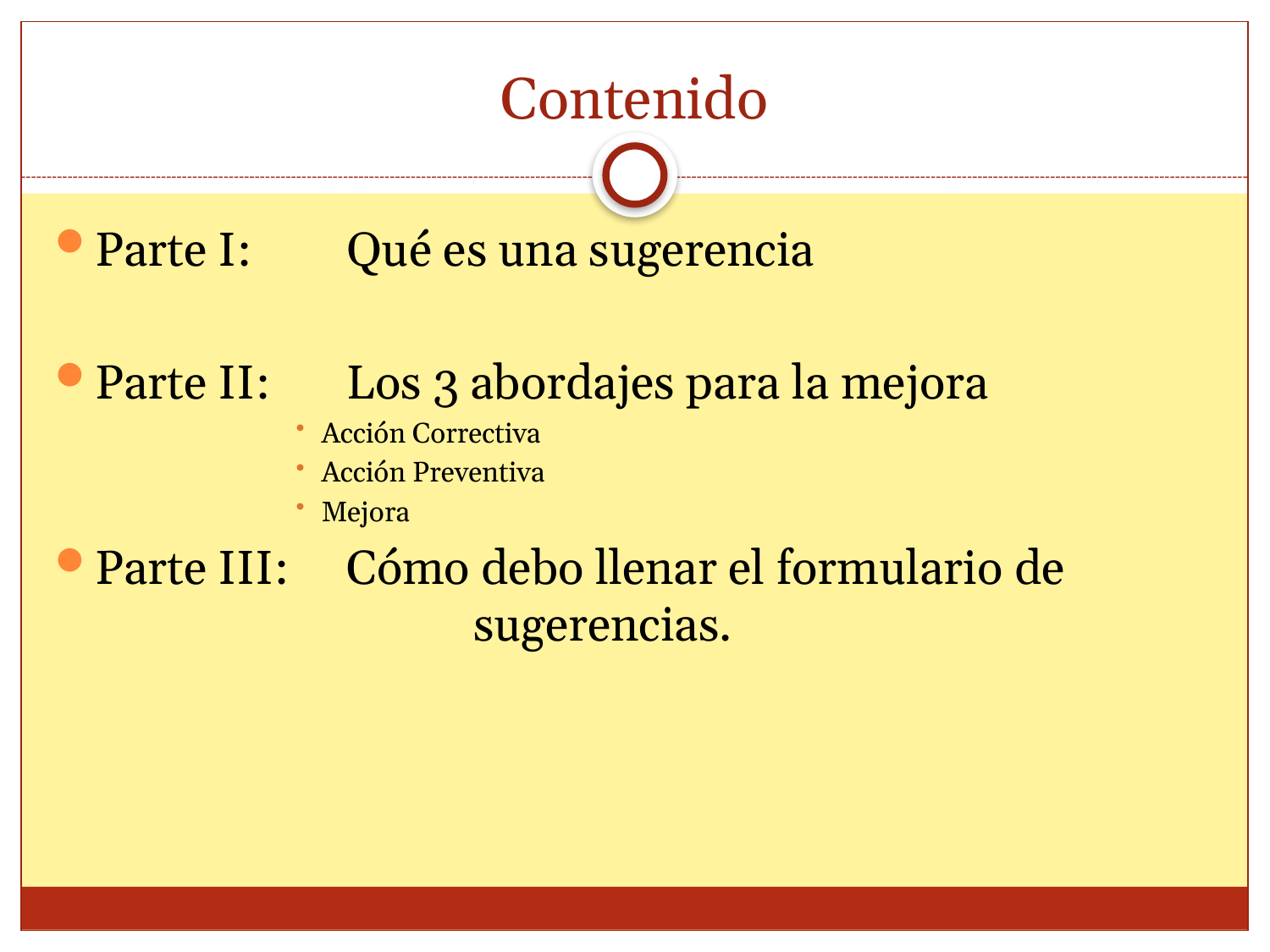

# Contenido
Parte I:	Qué es una sugerencia

Parte II: 	Los 3 abordajes para la mejora
Acción Correctiva
Acción Preventiva
Mejora
Parte III:	Cómo debo llenar el formulario de 				sugerencias.